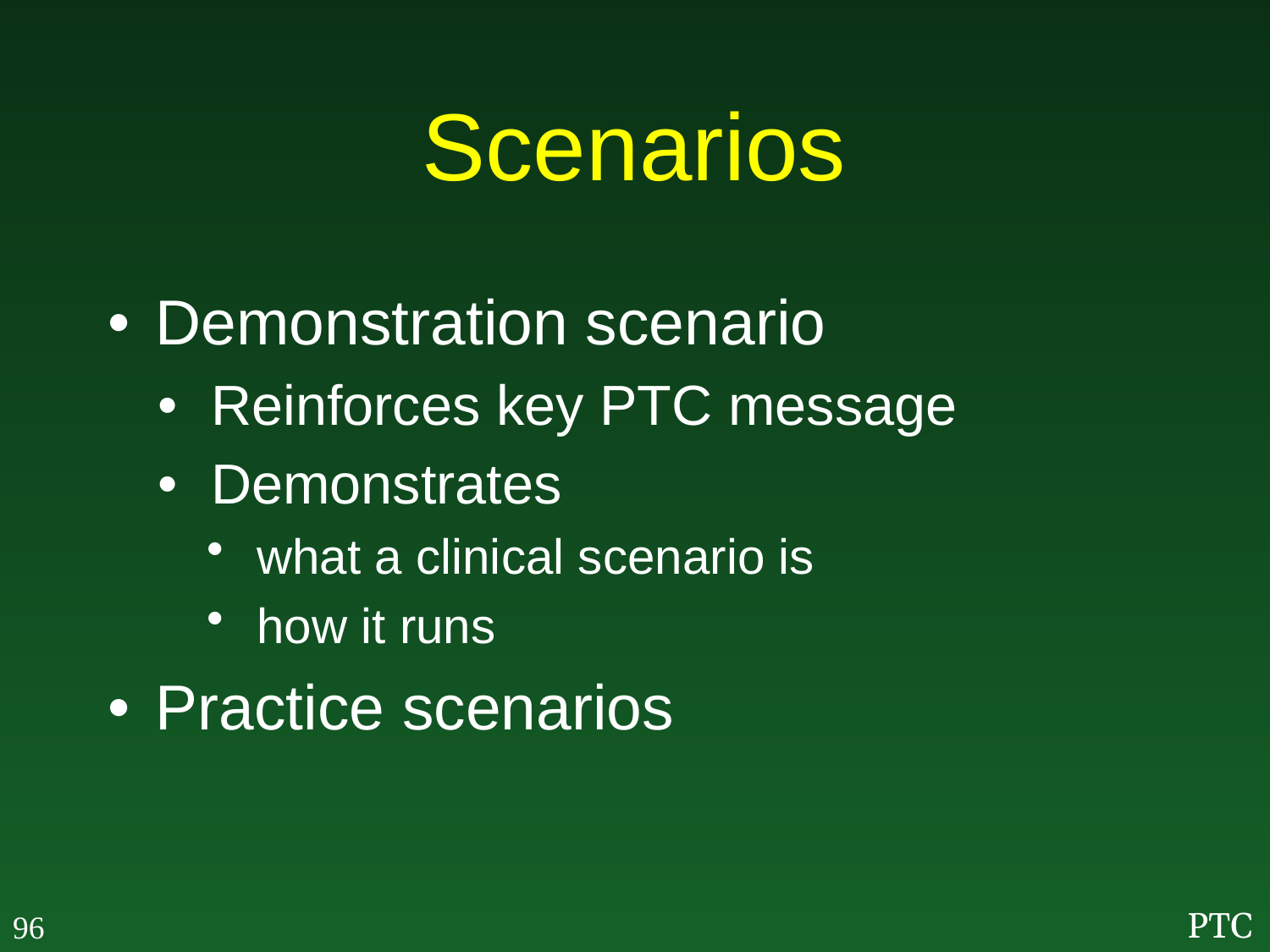

# Scenarios
Demonstration scenario
Reinforces key PTC message
Demonstrates
what a clinical scenario is
how it runs
Practice scenarios
96